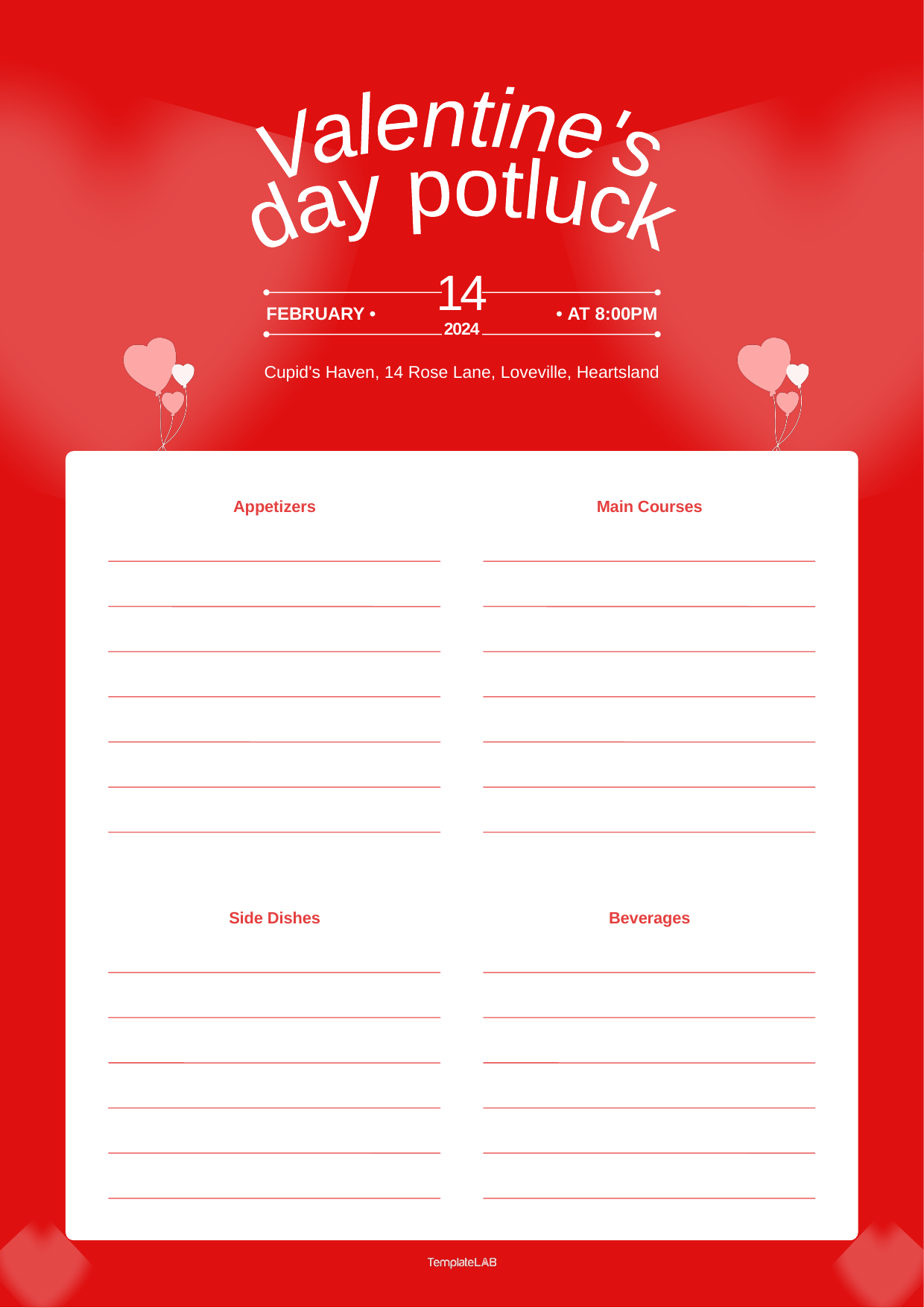

Valentine's
day potluck
14
2024

FEBRUARY •
• AT 8:00PM

Cupid's Haven, 14 Rose Lane, Loveville, Heartsland

Appetizers

Main Courses

Side Dishes

Beverages